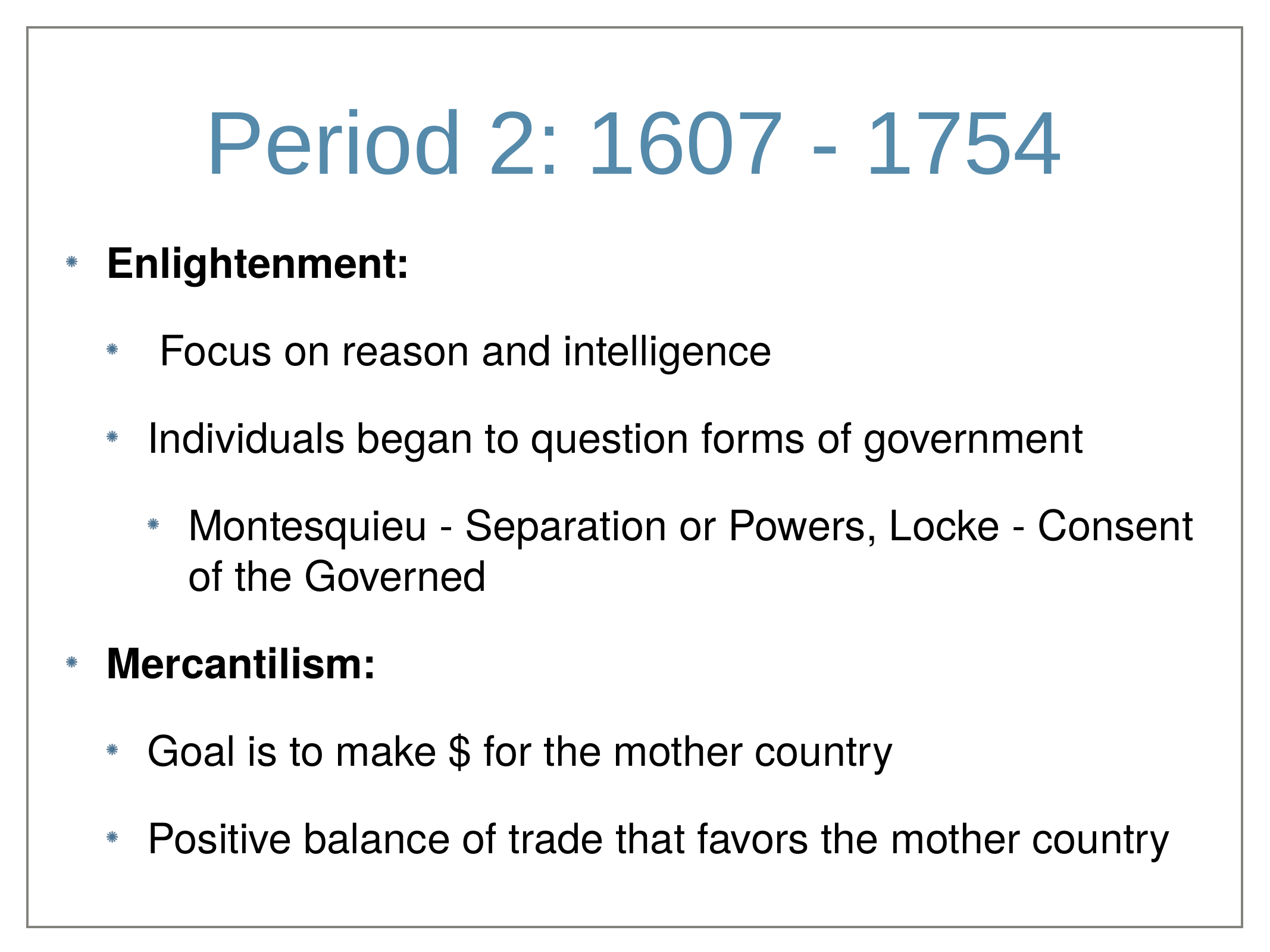

# Period 2: 1607 - 1754
Enlightenment:
 Focus on reason and intelligence
Individuals began to question forms of government
Montesquieu - Separation or Powers, Locke - Consent of the Governed
Mercantilism:
Goal is to make $ for the mother country
Positive balance of trade that favors the mother country